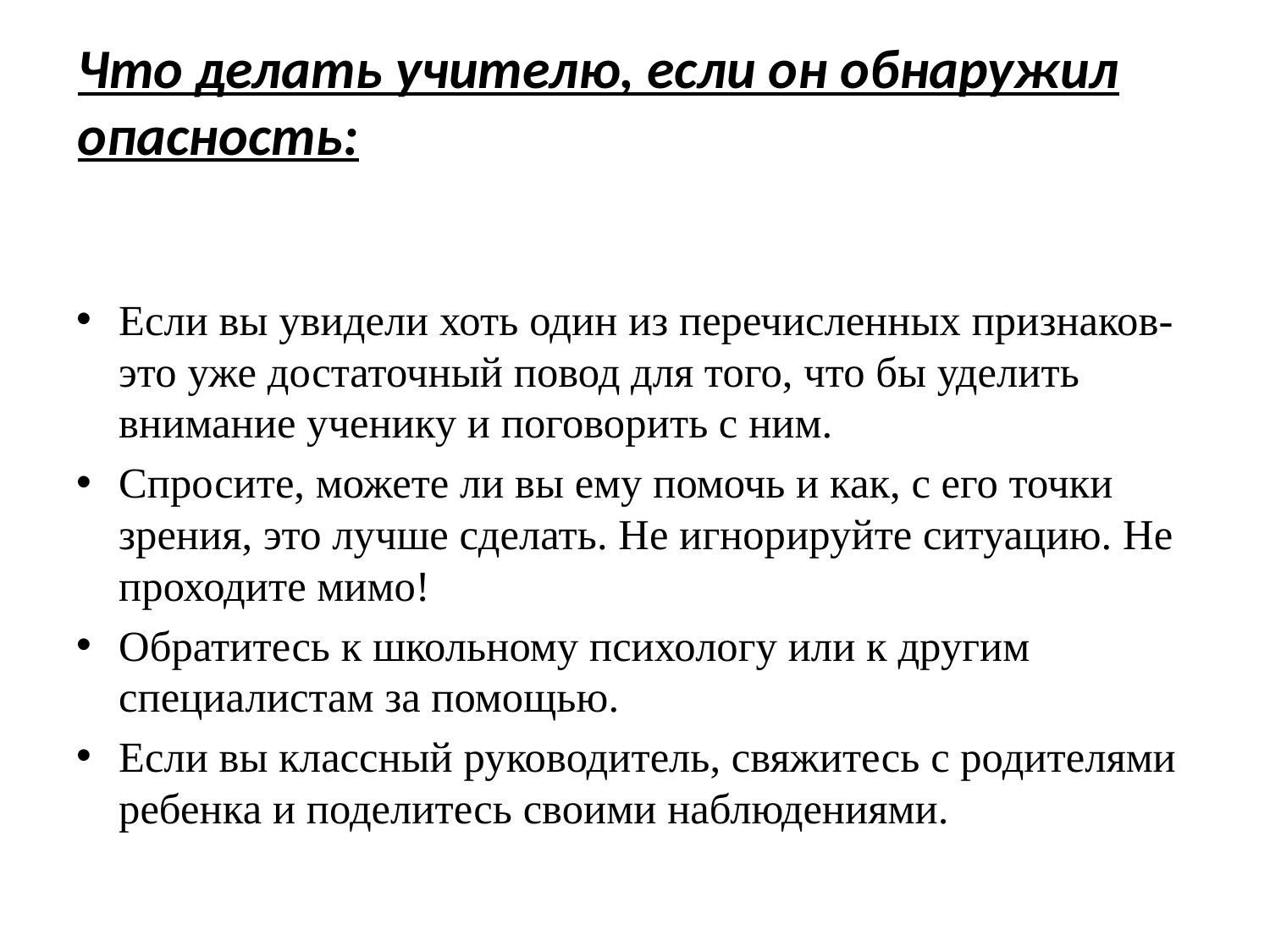

# Что делать учителю, если он обнаружил опасность:
Если вы увидели хоть один из перечисленных признаков-это уже достаточный повод для того, что бы уделить внимание ученику и поговорить с ним.
Спросите, можете ли вы ему помочь и как, с его точки зрения, это лучше сделать. Не игнорируйте ситуацию. Не проходите мимо!
Обратитесь к школьному психологу или к другим специалистам за помощью.
Если вы классный руководитель, свяжитесь с родителями ребенка и поделитесь своими наблюдениями.